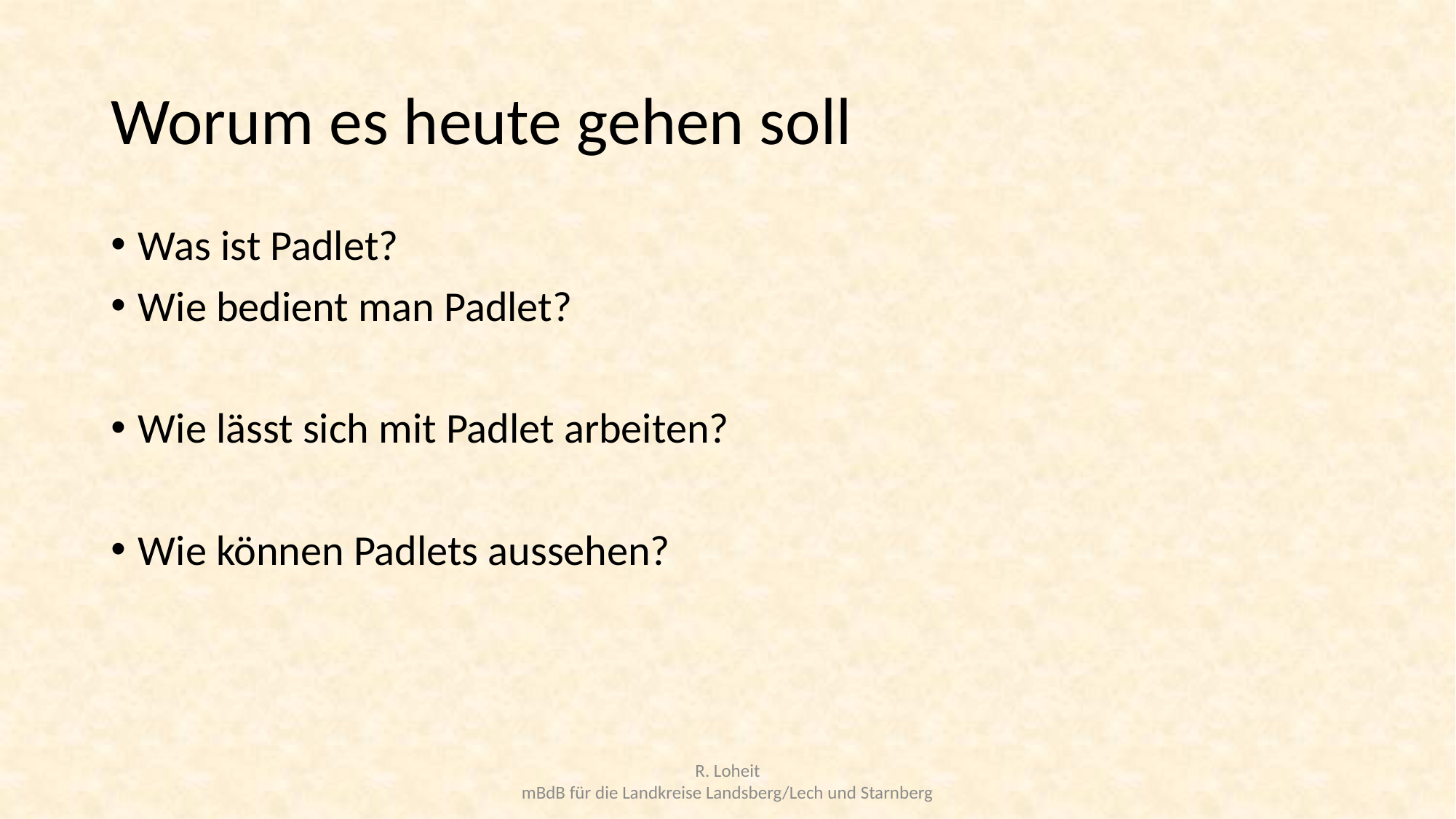

# Worum es heute gehen soll
Was ist Padlet?
Wie bedient man Padlet?

Wie lässt sich mit Padlet arbeiten?

Wie können Padlets aussehen?

R. Loheit
mBdB für die Landkreise Landsberg/Lech und Starnberg